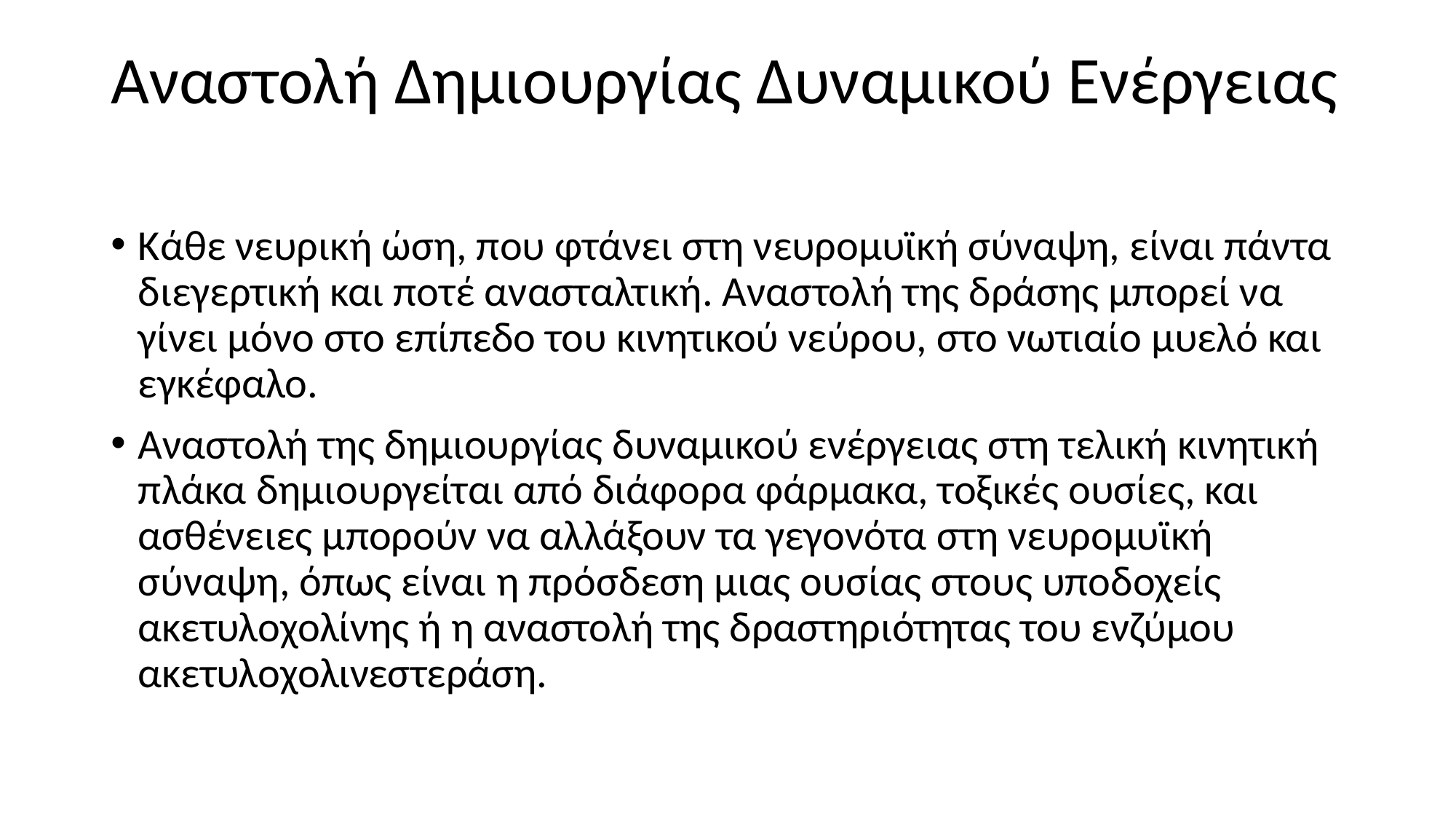

# Αναστολή Δημιουργίας Δυναμικού Ενέργειας
Κάθε νευρική ώση, που φτάνει στη νευρομυϊκή σύναψη, είναι πάντα διεγερτική και ποτέ ανασταλτική. Αναστολή της δράσης μπορεί να γίνει μόνο στο επίπεδο του κινητικού νεύρου, στο νωτιαίο μυελό και εγκέφαλο.
Αναστολή της δημιουργίας δυναμικού ενέργειας στη τελική κινητική πλάκα δημιουργείται από διάφορα φάρμακα, τοξικές ουσίες, και ασθένειες μπορούν να αλλάξουν τα γεγονότα στη νευρομυϊκή σύναψη, όπως είναι η πρόσδεση μιας ουσίας στους υποδοχείς ακετυλοχολίνης ή η αναστολή της δραστηριότητας του ενζύμου ακετυλοχολινεστεράση.